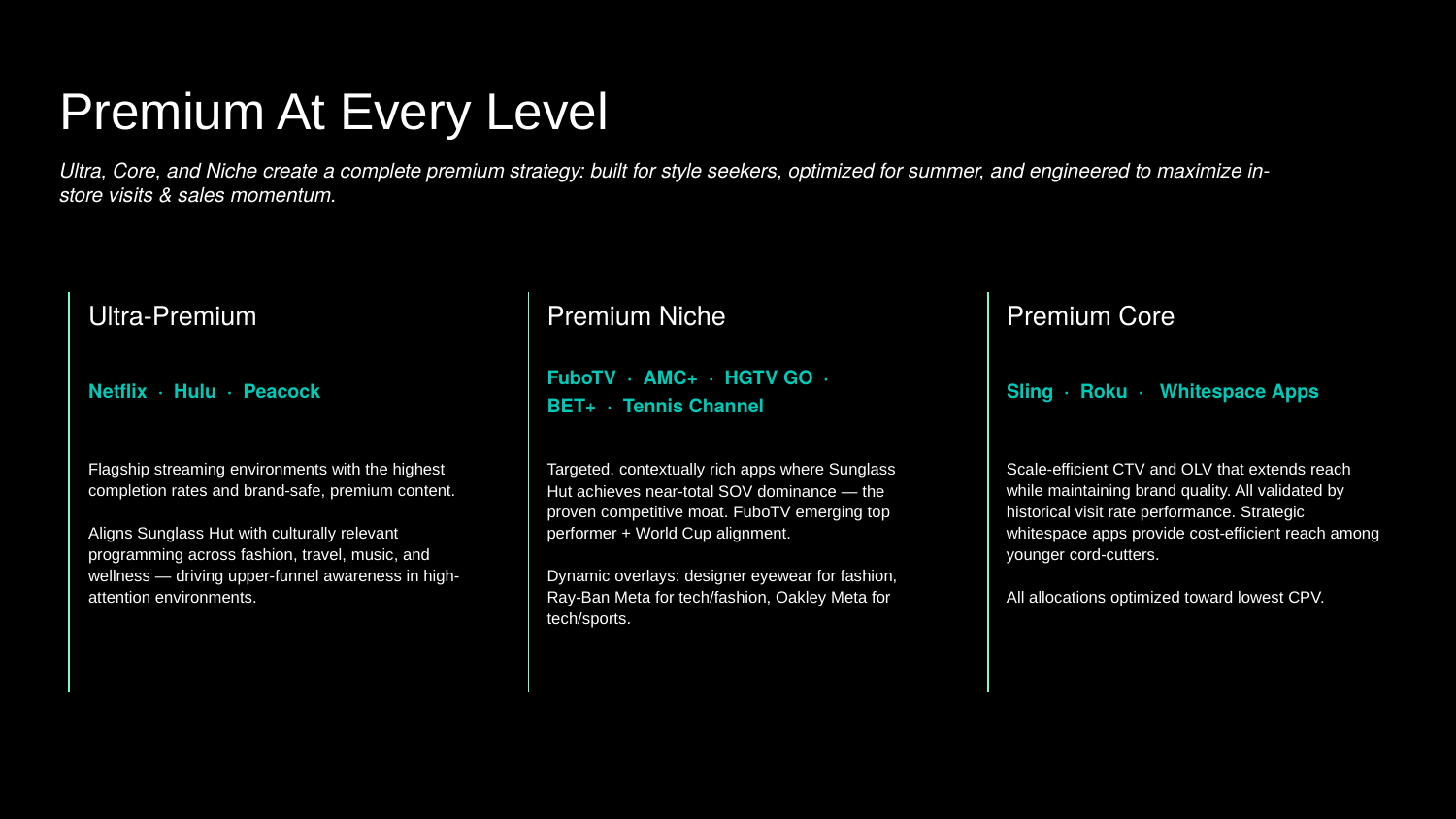

# Premium At Every Level
Ultra, Core, and Niche create a complete premium strategy: built for style seekers, optimized for summer, and engineered to maximize in-store visits & sales momentum.
Ultra-Premium

Premium Niche

Premium Core

Netflix  ·  Hulu  ·  Peacock
FuboTV  ·  AMC+  ·  HGTV GO  ·  BET+  ·  Tennis Channel
Sling  ·  Roku  ·   Whitespace Apps
Flagship streaming environments with the highest completion rates and brand-safe, premium content.

Aligns Sunglass Hut with culturally relevant programming across fashion, travel, music, and wellness — driving upper-funnel awareness in high-attention environments.
Scale-efficient CTV and OLV that extends reach while maintaining brand quality. All validated by historical visit rate performance. Strategic whitespace apps provide cost-efficient reach among younger cord-cutters.

All allocations optimized toward lowest CPV.
Targeted, contextually rich apps where Sunglass Hut achieves near-total SOV dominance — the proven competitive moat. FuboTV emerging top performer + World Cup alignment.

Dynamic overlays: designer eyewear for fashion, Ray-Ban Meta for tech/fashion, Oakley Meta for tech/sports.
Fubo
Disney+
Fox One